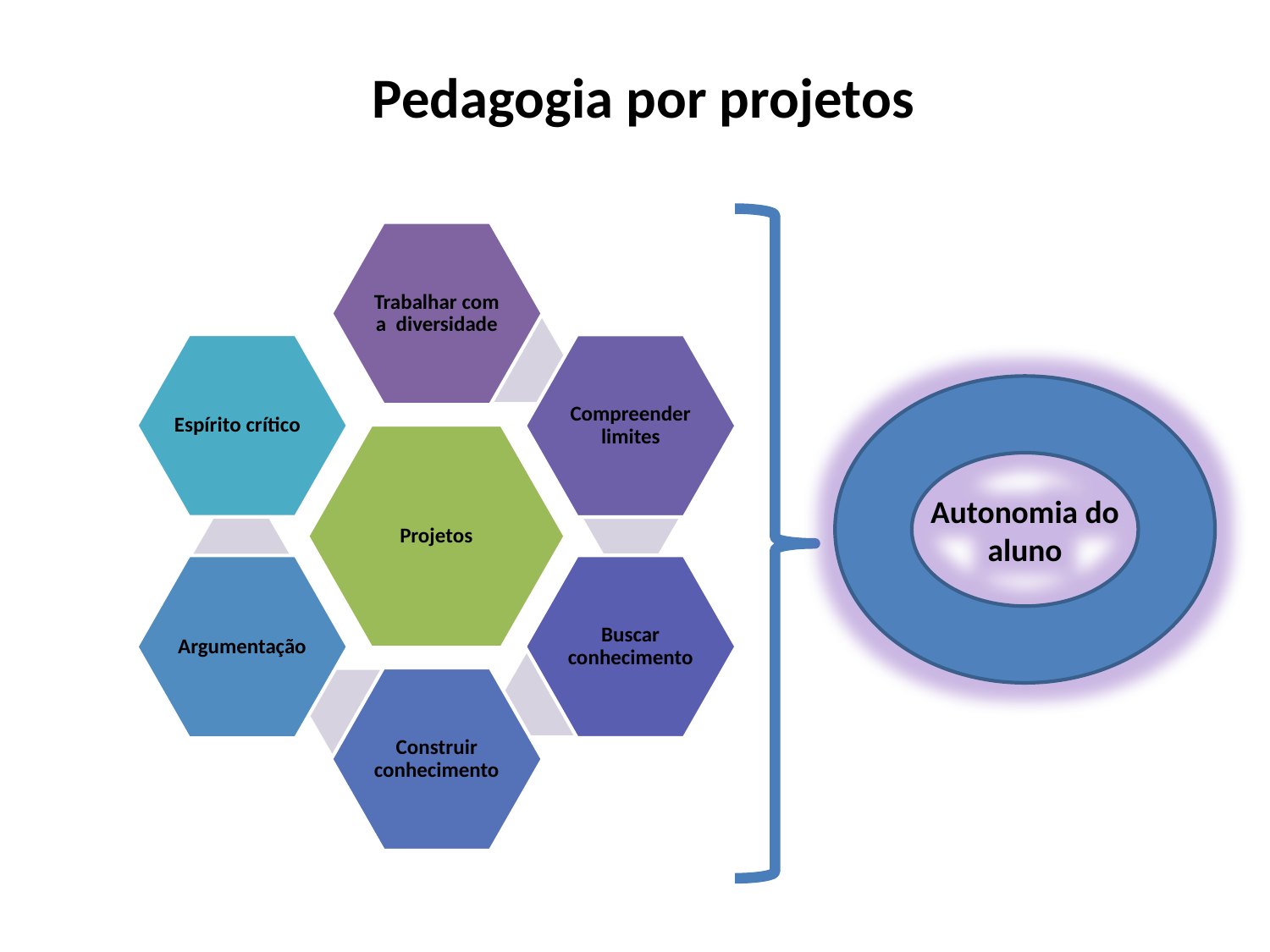

# Pedagogia por projetos

Projetos
Trabalhar com a  diversidade
Compreender limites
Buscar conhecimento
Construir conhecimento
Argumentação
Espírito crítico
Autonomia do aluno